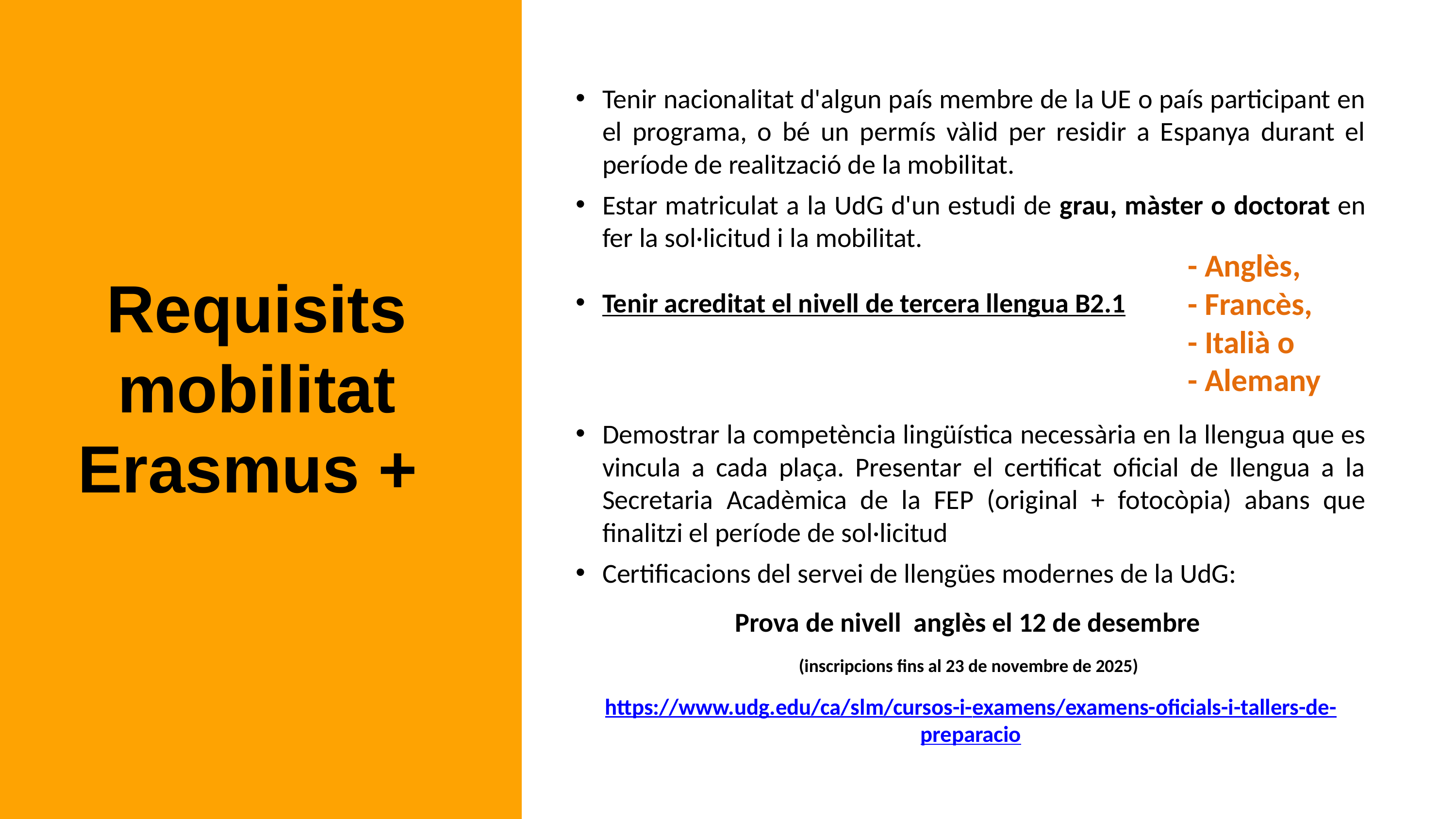

Tenir nacionalitat d'algun país membre de la UE o país participant en el programa, o bé un permís vàlid per residir a Espanya durant el període de realització de la mobilitat.
Estar matriculat a la UdG d'un estudi de grau, màster o doctorat en fer la sol·licitud i la mobilitat.
Tenir acreditat el nivell de tercera llengua B2.1

Demostrar la competència lingüística necessària en la llengua que es vincula a cada plaça. Presentar el certificat oficial de llengua a la Secretaria Acadèmica de la FEP (original + fotocòpia) abans que finalitzi el període de sol·licitud
Certificacions del servei de llengües modernes de la UdG:
Prova de nivell  anglès el 12 de desembre
(inscripcions fins al 23 de novembre de 2025)
https://www.udg.edu/ca/slm/cursos-i-examens/examens-oficials-i-tallers-de-preparacio

­­- Anglès,
- Francès,
- Italià o
- Alemany
# Requisits mobilitat Erasmus +